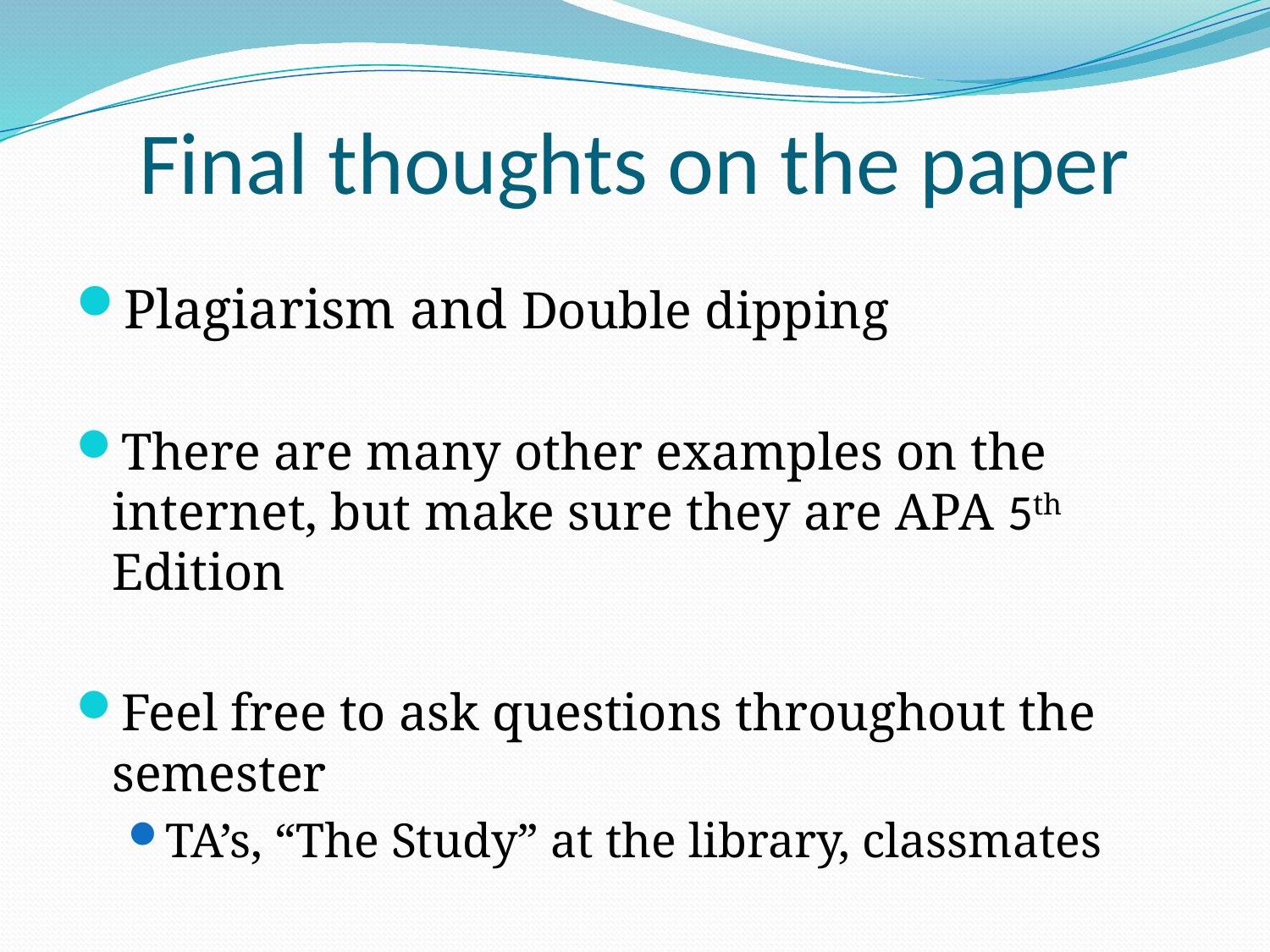

# Final thoughts on the paper
Plagiarism and Double dipping

There are many other examples on the internet, but make sure they are APA 5th Edition

Feel free to ask questions throughout the semester
TA’s, “The Study” at the library, classmates